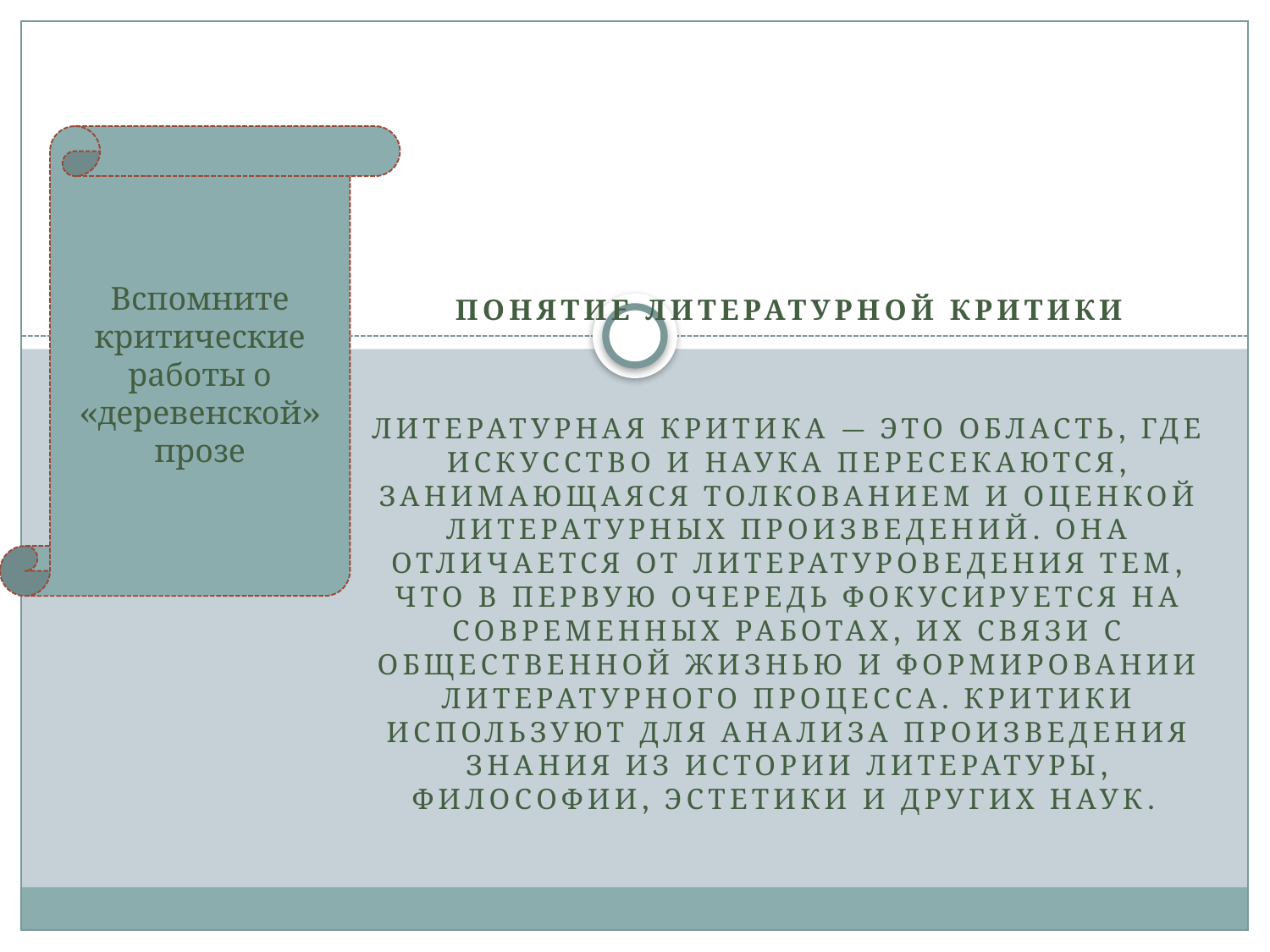

Вспомните критические работы о «деревенской» прозе
Понятие литературной критики

Литературная критика — это область, где искусство и наука пересекаются, занимающаяся толкованием и оценкой литературных произведений. Она отличается от литературоведения тем, что в первую очередь фокусируется на современных работах, их связи с общественной жизнью и формировании литературного процесса. Критики используют для анализа произведения знания из истории литературы, философии, эстетики и других наук.

#